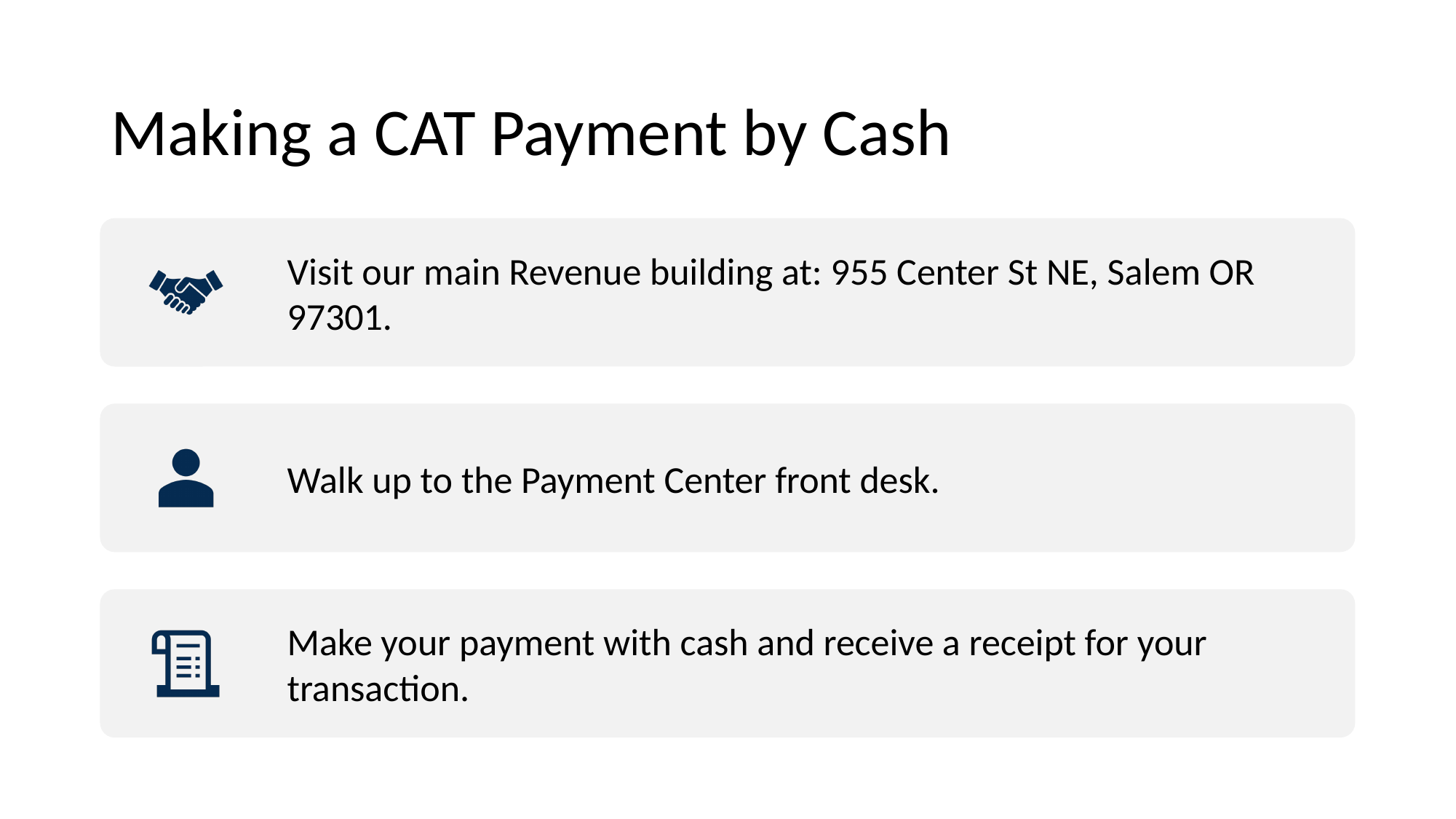

# Making a CAT Payment by Cash
Visit our main Revenue building at: 955 Center St NE, Salem OR 97301.
Walk up to the Payment Center front desk.
Make your payment with cash and receive a receipt for your transaction.
4